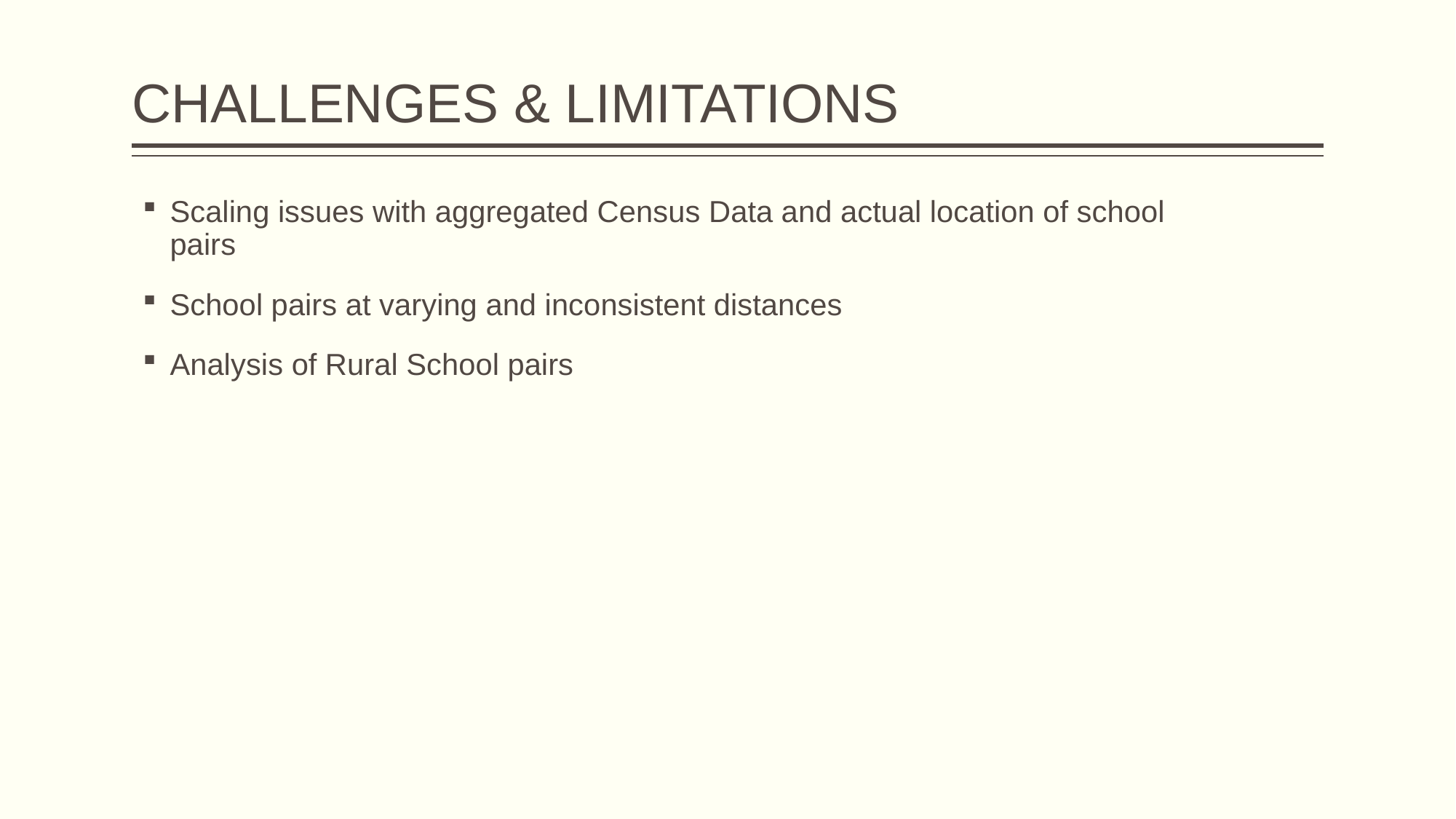

# CHALLENGES & LIMITATIONS

Scaling issues with aggregated Census Data and actual location of school pairs
School pairs at varying and inconsistent distances
Analysis of Rural School pairs